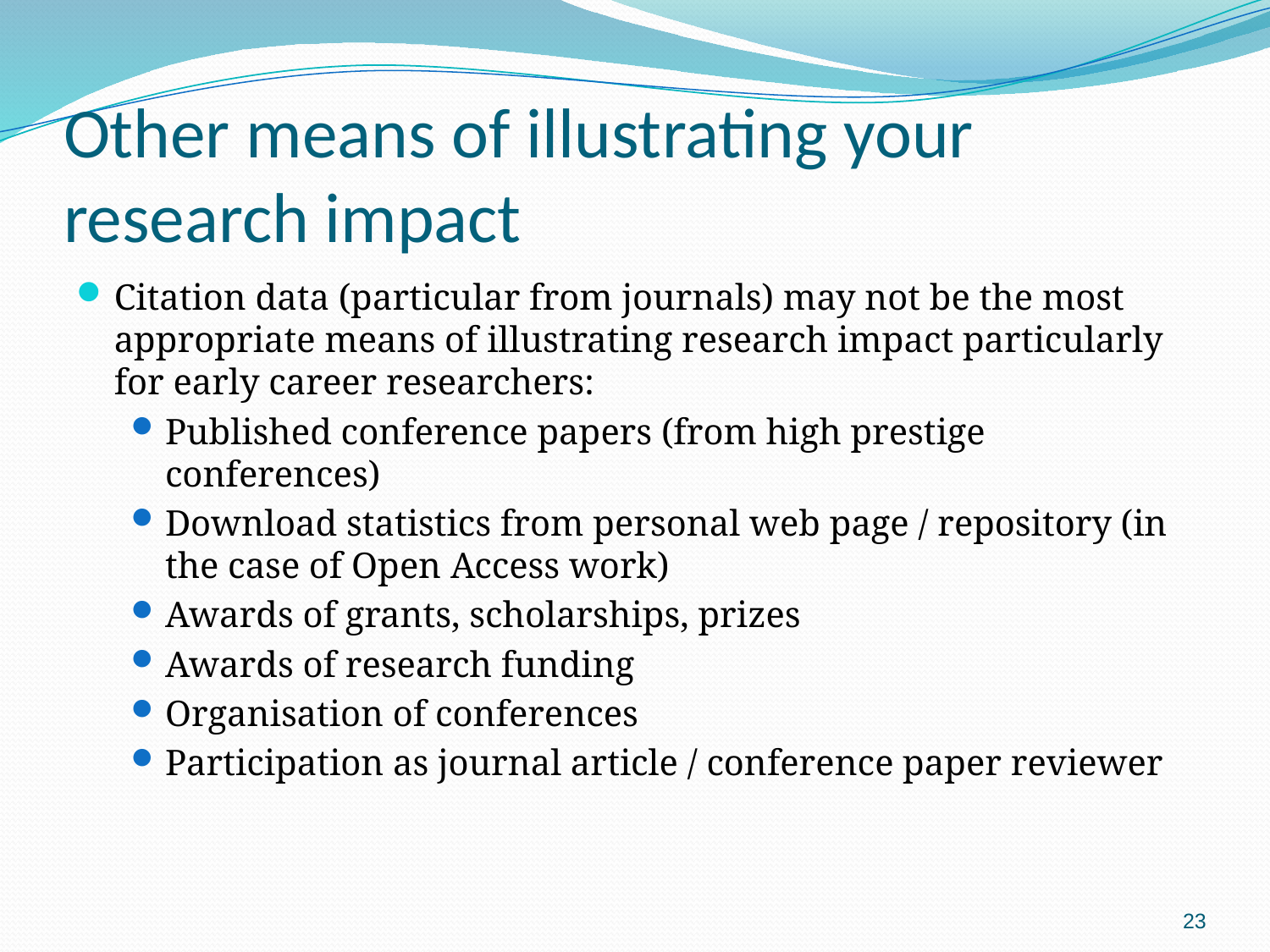

# Other means of illustrating your research impact
Citation data (particular from journals) may not be the most appropriate means of illustrating research impact particularly for early career researchers:
Published conference papers (from high prestige conferences)
Download statistics from personal web page / repository (in the case of Open Access work)
Awards of grants, scholarships, prizes
Awards of research funding
Organisation of conferences
Participation as journal article / conference paper reviewer
23